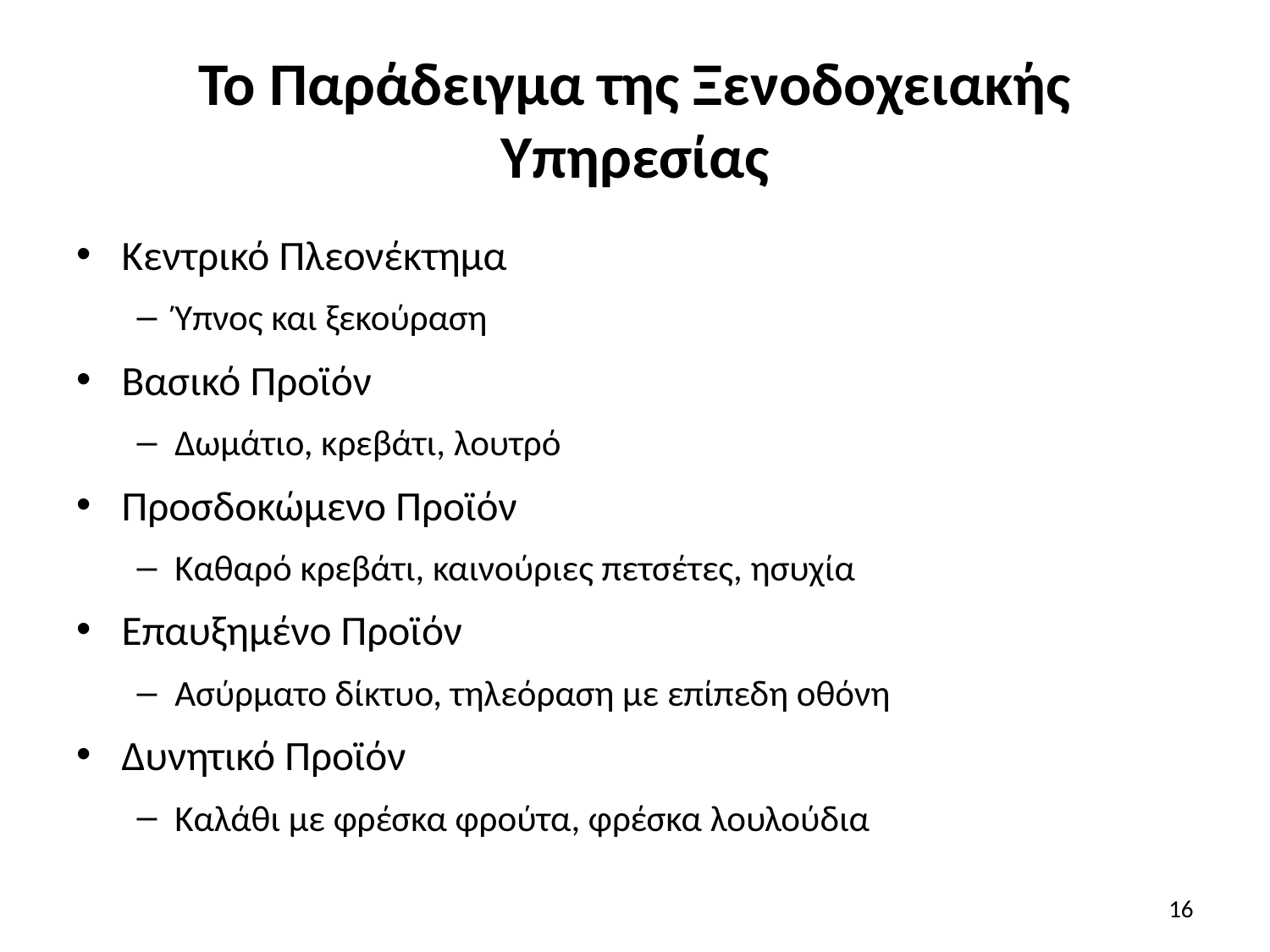

# Το Παράδειγμα της Ξενοδοχειακής Υπηρεσίας
Κεντρικό Πλεονέκτημα
Ύπνος και ξεκούραση
Βασικό Προϊόν
Δωμάτιο, κρεβάτι, λουτρό
Προσδοκώμενο Προϊόν
Καθαρό κρεβάτι, καινούριες πετσέτες, ησυχία
Επαυξημένο Προϊόν
Ασύρματο δίκτυο, τηλεόραση με επίπεδη οθόνη
Δυνητικό Προϊόν
Καλάθι με φρέσκα φρούτα, φρέσκα λουλούδια

16